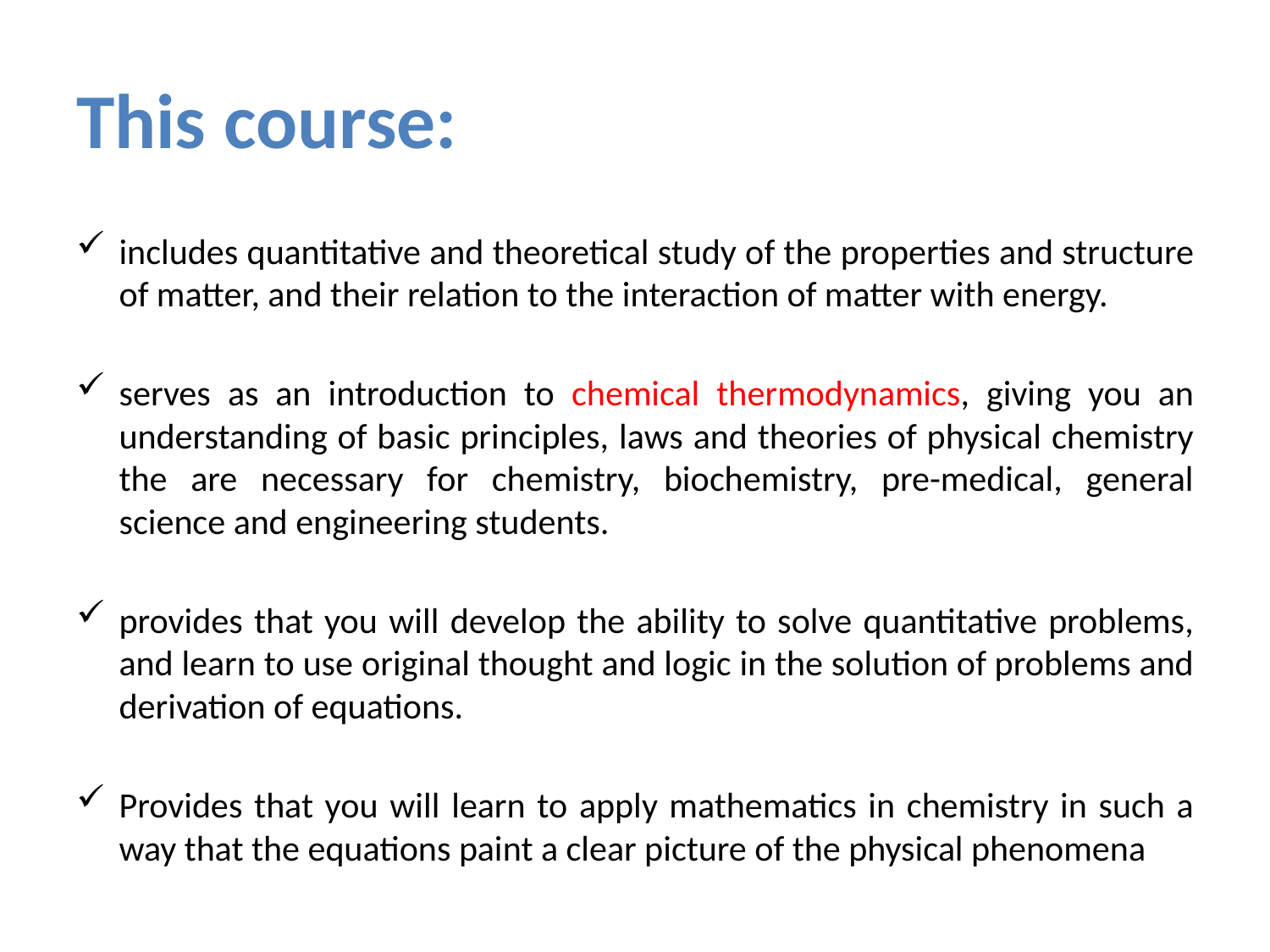

# This course:
includes quantitative and theoretical study of the properties and structure of matter, and their relation to the interaction of matter with energy.

serves as an introduction to chemical thermodynamics, giving you an understanding of basic principles, laws and theories of physical chemistry the are necessary for chemistry, biochemistry, pre-medical, general science and engineering students.

provides that you will develop the ability to solve quantitative problems, and learn to use original thought and logic in the solution of problems and derivation of equations.

Provides that you will learn to apply mathematics in chemistry in such a way that the equations paint a clear picture of the physical phenomena